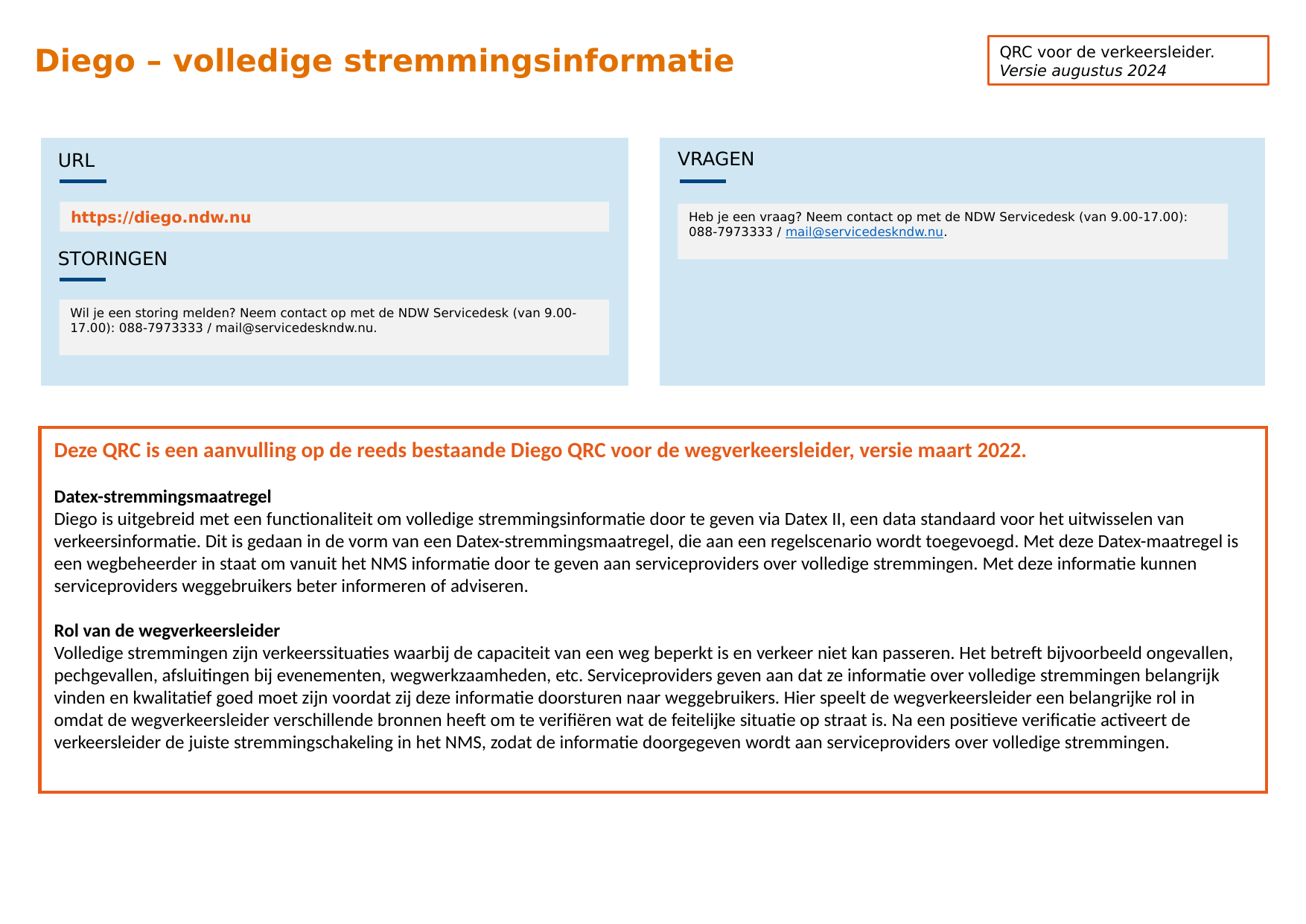

Diego – volledige stremmingsinformatie
QRC voor de verkeersleider.
Versie augustus 2024

VRAGEN
URL
https://diego.ndw.nu
Heb je een vraag? Neem contact op met de NDW Servicedesk (van 9.00-17.00): 088-7973333 / mail@servicedeskndw.nu.

STORINGEN
Wil je een storing melden? Neem contact op met de NDW Servicedesk (van 9.00-17.00): 088-7973333 / mail@servicedeskndw.nu.

Deze QRC is een aanvulling op de reeds bestaande Diego QRC voor de wegverkeersleider, versie maart 2022.

Datex-stremmingsmaatregel
Diego is uitgebreid met een functionaliteit om volledige stremmingsinformatie door te geven via Datex II, een data standaard voor het uitwisselen van verkeersinformatie. Dit is gedaan in de vorm van een Datex-stremmingsmaatregel, die aan een regelscenario wordt toegevoegd. Met deze Datex-maatregel is een wegbeheerder in staat om vanuit het NMS informatie door te geven aan serviceproviders over volledige stremmingen. Met deze informatie kunnen serviceproviders weggebruikers beter informeren of adviseren.

Rol van de wegverkeersleider
Volledige stremmingen zijn verkeerssituaties waarbij de capaciteit van een weg beperkt is en verkeer niet kan passeren. Het betreft bijvoorbeeld ongevallen, pechgevallen, afsluitingen bij evenementen, wegwerkzaamheden, etc. Serviceproviders geven aan dat ze informatie over volledige stremmingen belangrijk vinden en kwalitatief goed moet zijn voordat zij deze informatie doorsturen naar weggebruikers. Hier speelt de wegverkeersleider een belangrijke rol in omdat de wegverkeersleider verschillende bronnen heeft om te verifiëren wat de feitelijke situatie op straat is. Na een positieve verificatie activeert de verkeersleider de juiste stremmingschakeling in het NMS, zodat de informatie doorgegeven wordt aan serviceproviders over volledige stremmingen.